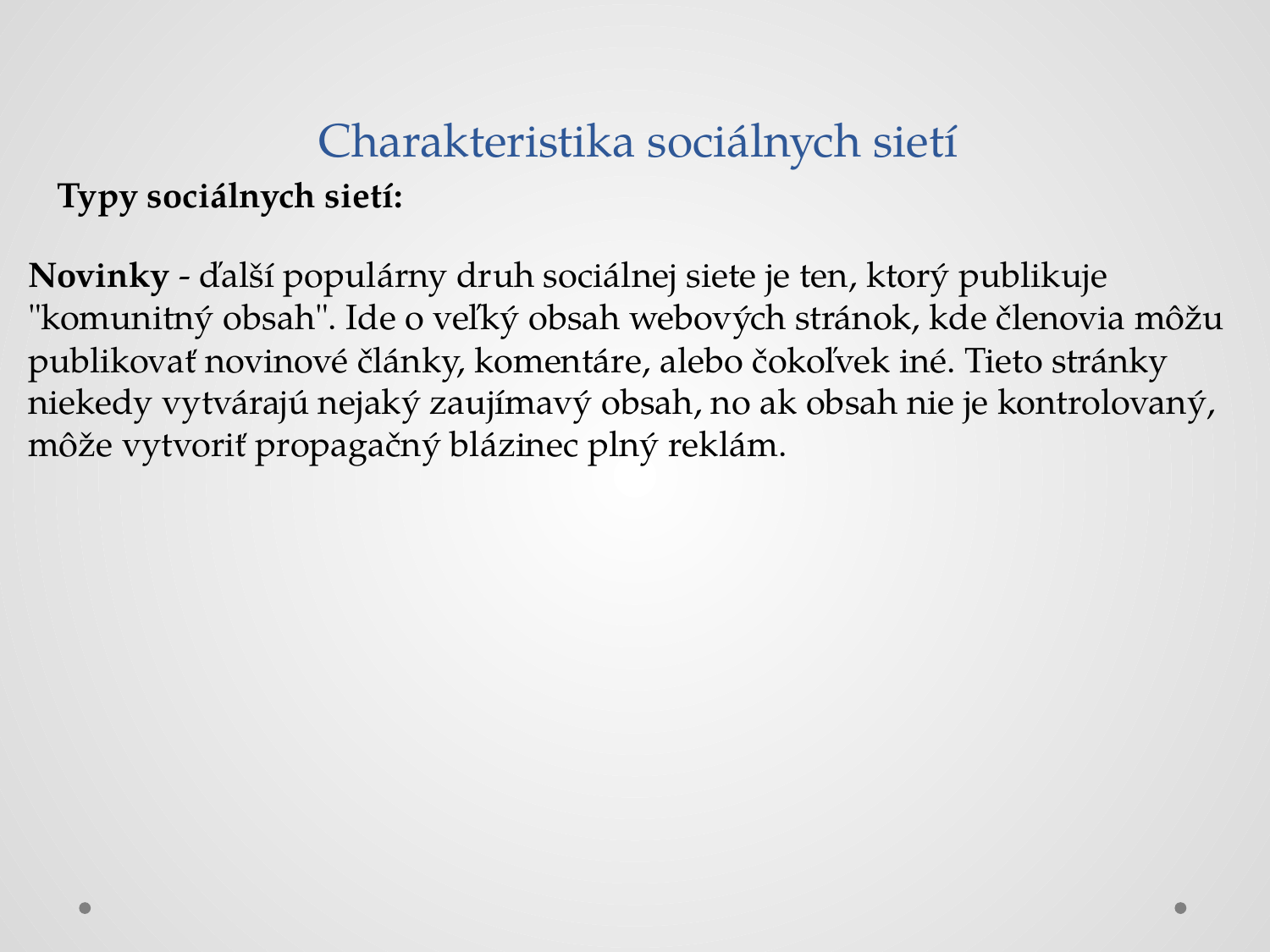

# Charakteristika sociálnych sietí
Typy sociálnych sietí:
Novinky - ďalší populárny druh sociálnej siete je ten, ktorý publikuje "komunitný obsah". Ide o veľký obsah webových stránok, kde členovia môžu publikovať novinové články, komentáre, alebo čokoľvek iné. Tieto stránky niekedy vytvárajú nejaký zaujímavý obsah, no ak obsah nie je kontrolovaný, môže vytvoriť propagačný blázinec plný reklám.